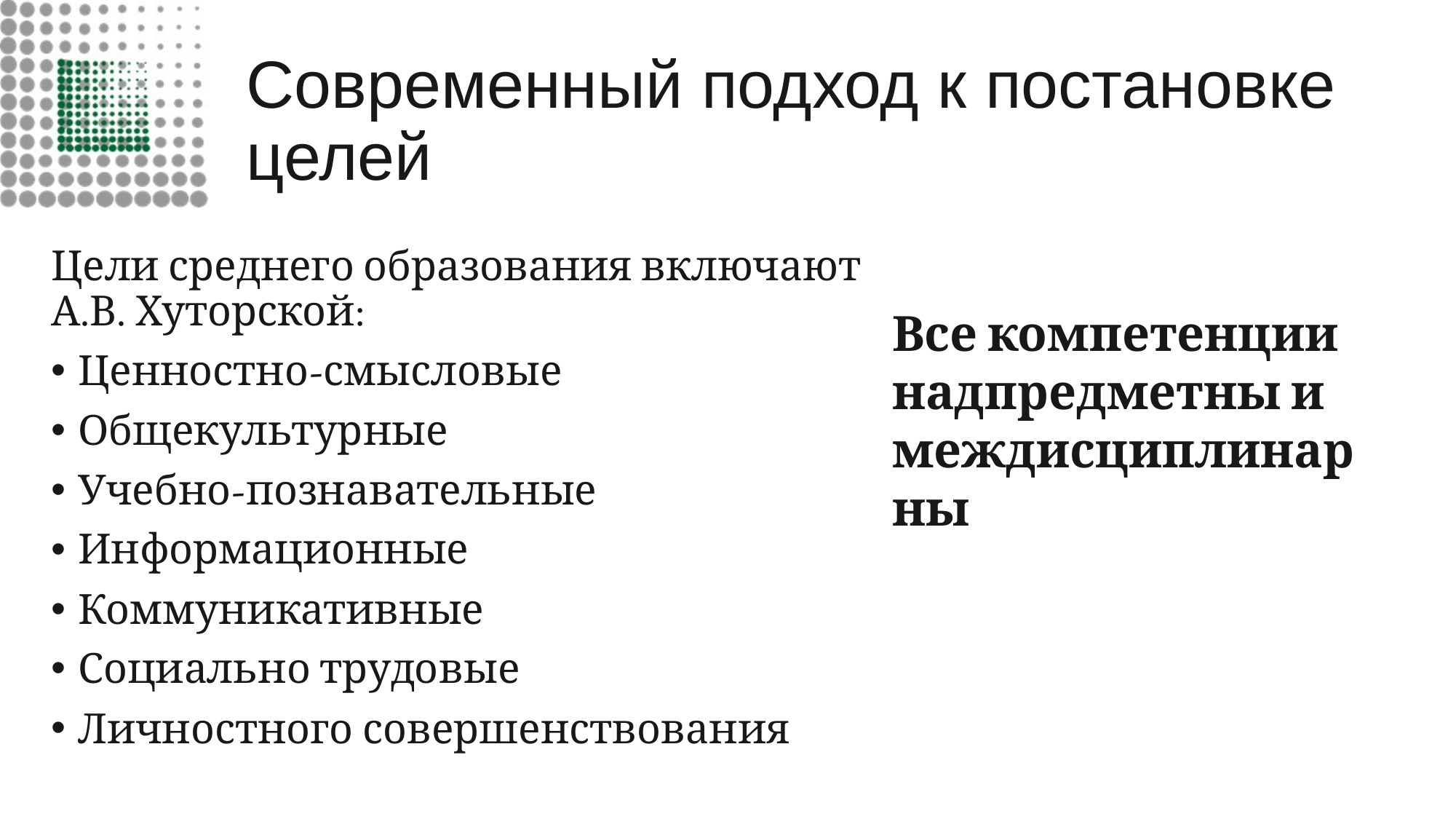

# Современный подход к постановке целей
Цели среднего образования включают А.В. Хуторской:
Ценностно-смысловые
Общекультурные
Учебно-познавательные
Информационные
Коммуникативные
Социально трудовые
Личностного совершенствования
Все компетенции надпредметны и междисциплинарны